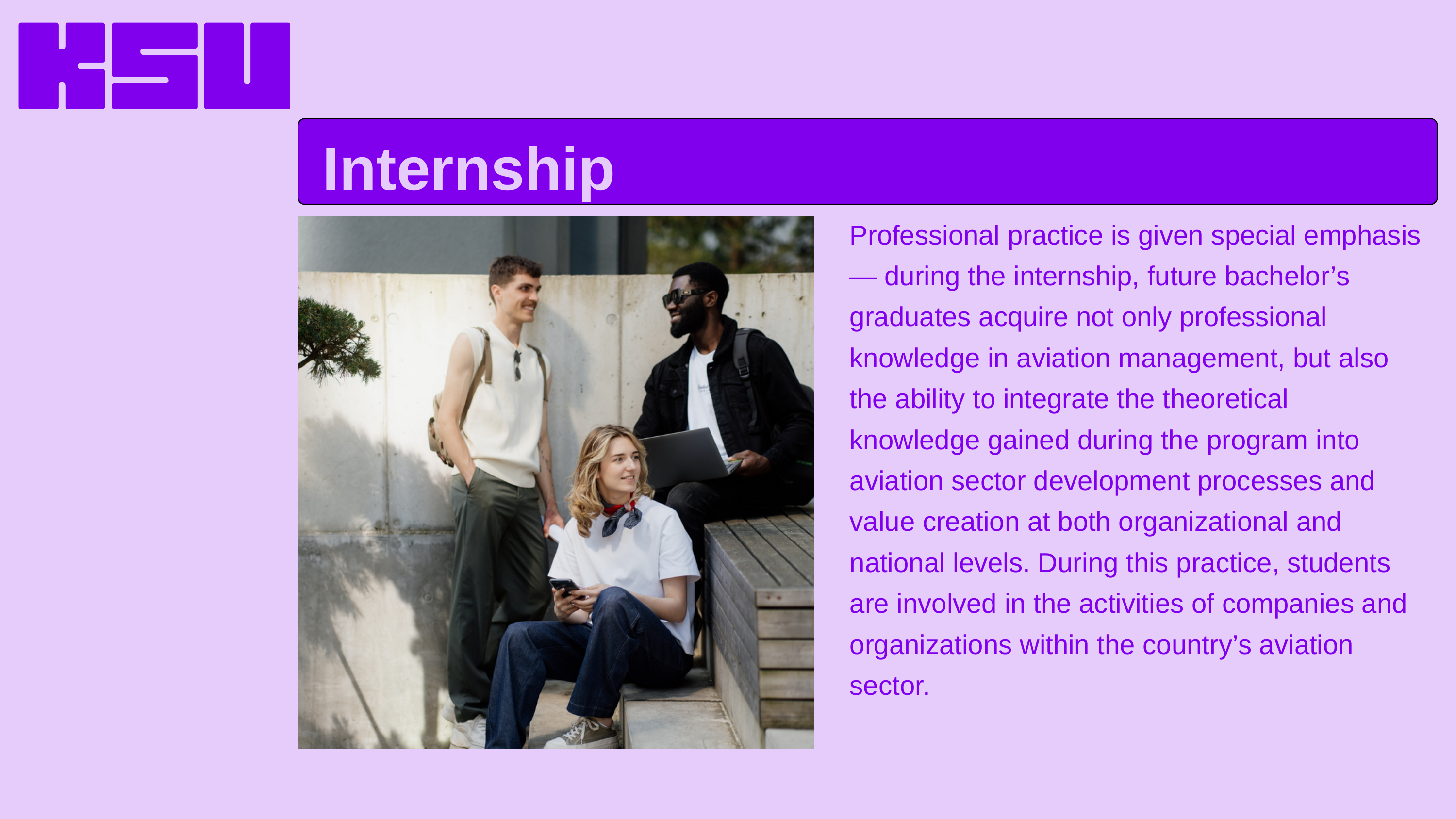

Internship
Professional practice is given special emphasis — during the internship, future bachelor’s graduates acquire not only professional knowledge in aviation management, but also the ability to integrate the theoretical knowledge gained during the program into aviation sector development processes and value creation at both organizational and national levels. During this practice, students are involved in the activities of companies and organizations within the country’s aviation sector.